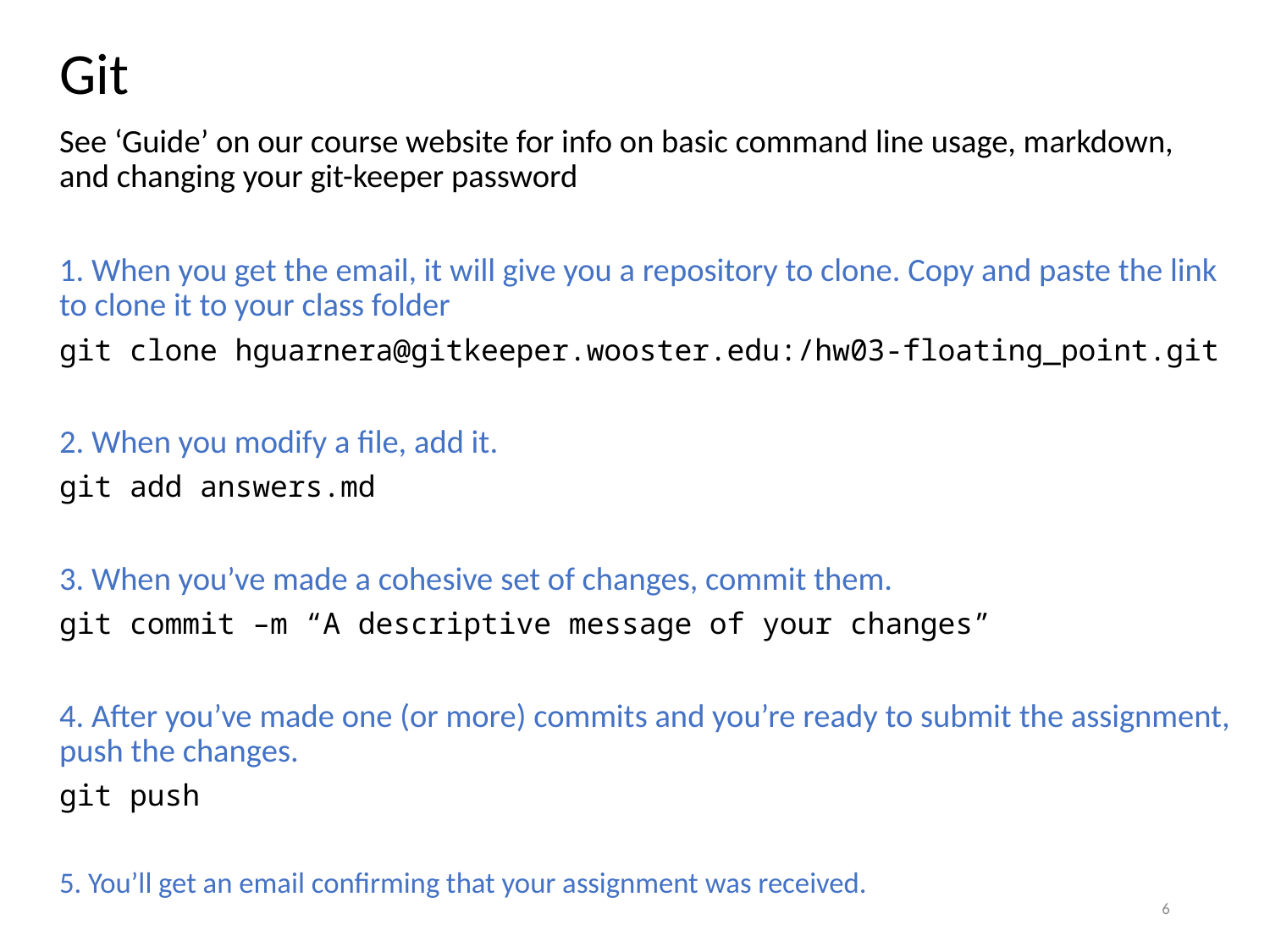

# Git
See ‘Guide’ on our course website for info on basic command line usage, markdown, and changing your git-keeper password

1. When you get the email, it will give you a repository to clone. Copy and paste the link to clone it to your class folder
git clone hguarnera@gitkeeper.wooster.edu:/hw03-floating_point.git

2. When you modify a file, add it.
git add answers.md

3. When you’ve made a cohesive set of changes, commit them.
git commit –m “A descriptive message of your changes”

4. After you’ve made one (or more) commits and you’re ready to submit the assignment, push the changes.
git push

5. You’ll get an email confirming that your assignment was received.
6